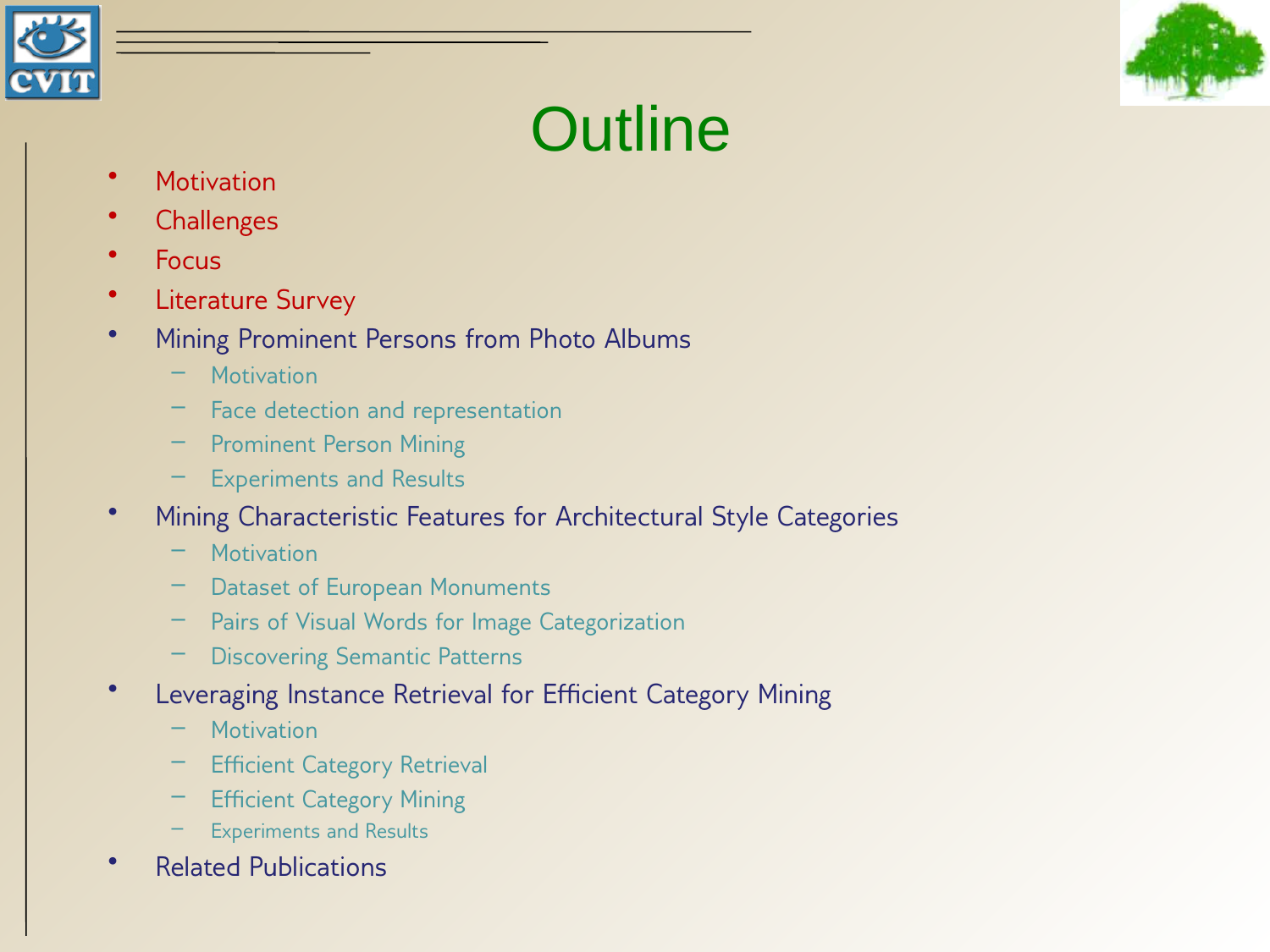

# Outline
Motivation
Challenges
Focus
Literature Survey
Mining Prominent Persons from Photo Albums
Motivation
Face detection and representation
Prominent Person Mining
Experiments and Results
Mining Characteristic Features for Architectural Style Categories
Motivation
Dataset of European Monuments
Pairs of Visual Words for Image Categorization
Discovering Semantic Patterns
Leveraging Instance Retrieval for Efficient Category Mining
Motivation
Efficient Category Retrieval
Efficient Category Mining
Experiments and Results
Related Publications